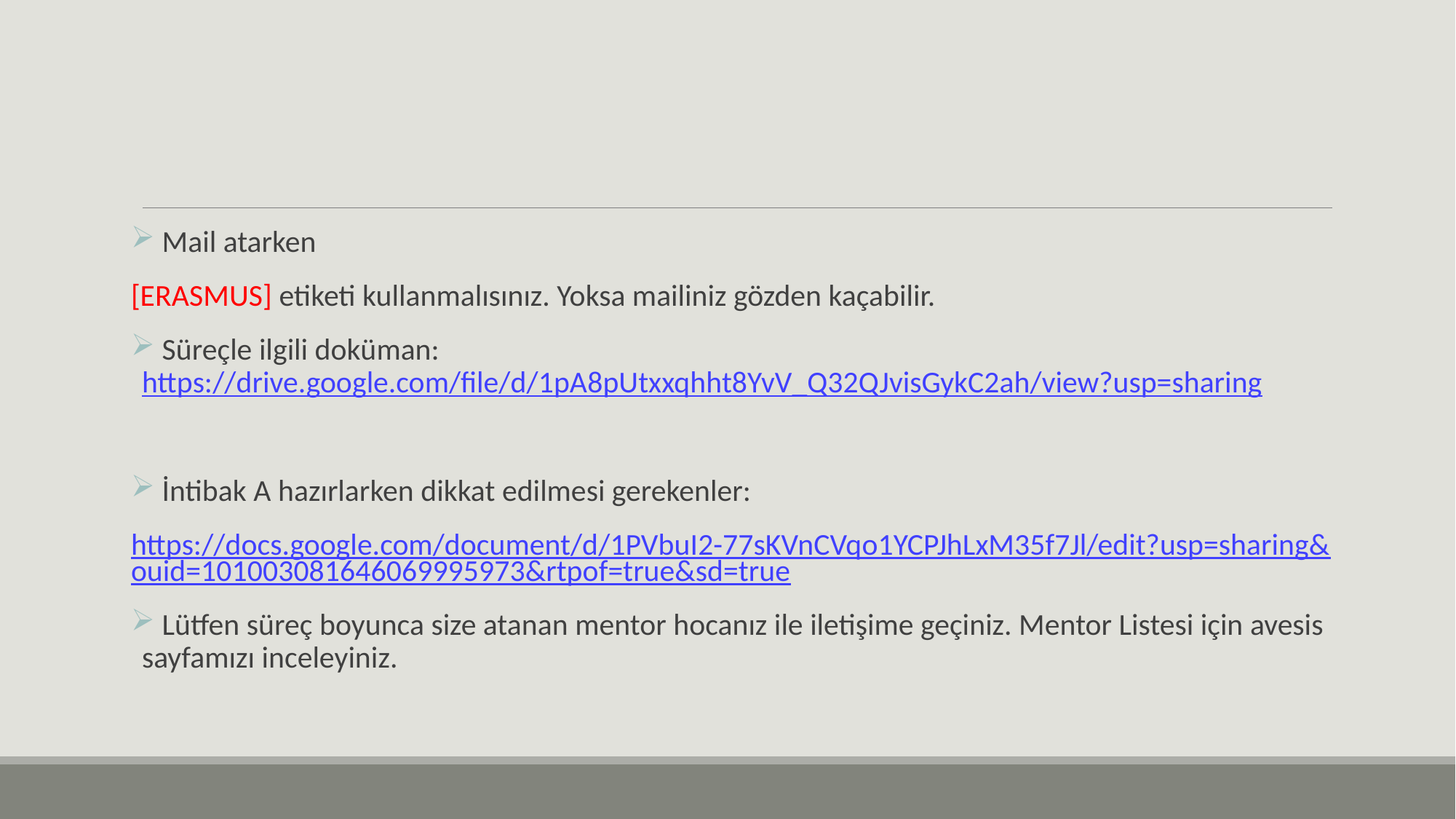

#
 Mail atarken
[ERASMUS] etiketi kullanmalısınız. Yoksa mailiniz gözden kaçabilir.
 Süreçle ilgili doküman: https://drive.google.com/file/d/1pA8pUtxxqhht8YvV_Q32QJvisGykC2ah/view?usp=sharing

 İntibak A hazırlarken dikkat edilmesi gerekenler:
https://docs.google.com/document/d/1PVbuI2-77sKVnCVqo1YCPJhLxM35f7Jl/edit?usp=sharing&ouid=101003081646069995973&rtpof=true&sd=true
 Lütfen süreç boyunca size atanan mentor hocanız ile iletişime geçiniz. Mentor Listesi için avesis sayfamızı inceleyiniz.